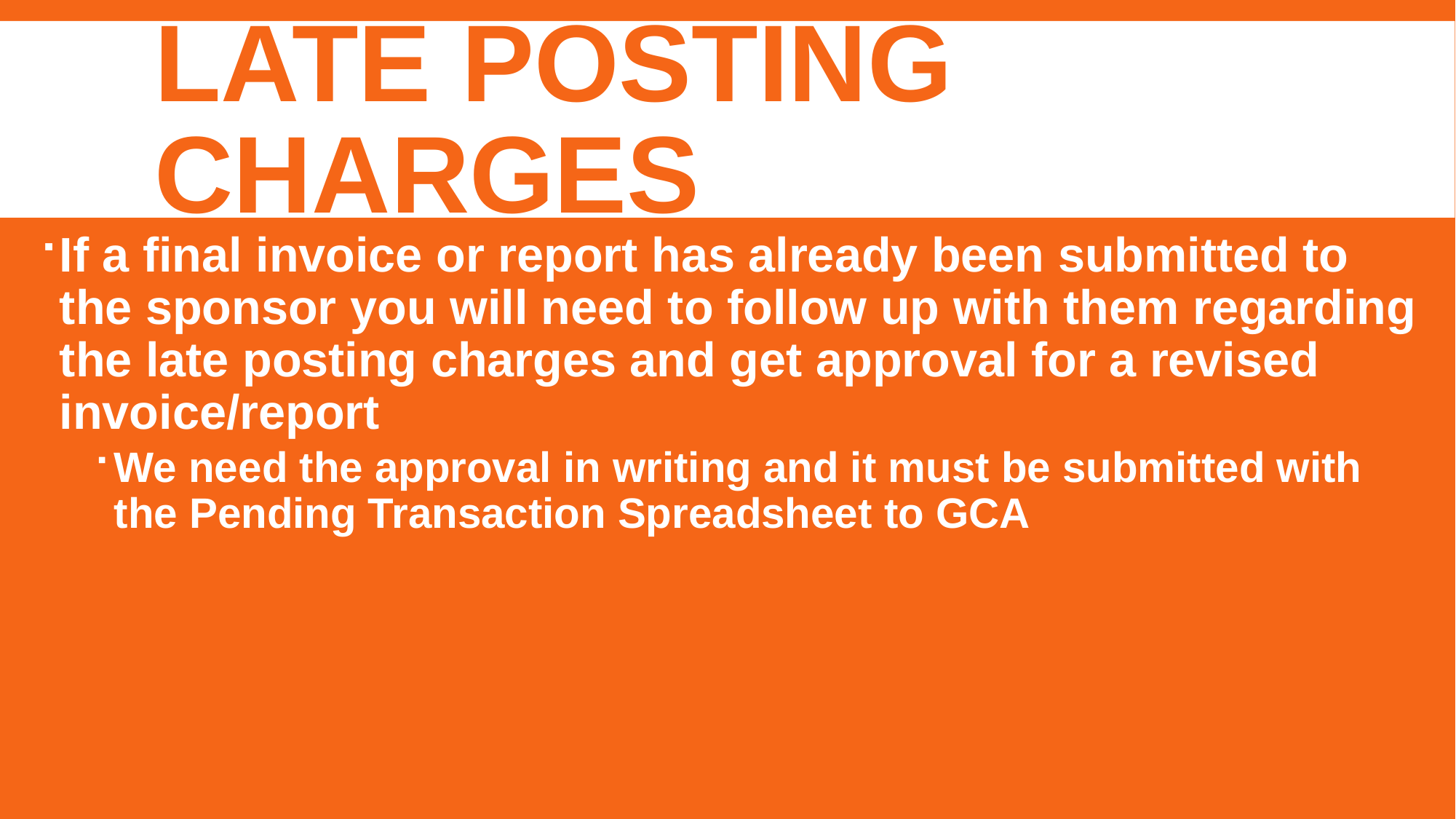

# LATE POSTING CHARGES
If a final invoice or report has already been submitted to the sponsor you will need to follow up with them regarding the late posting charges and get approval for a revised invoice/report
We need the approval in writing and it must be submitted with the Pending Transaction Spreadsheet to GCA